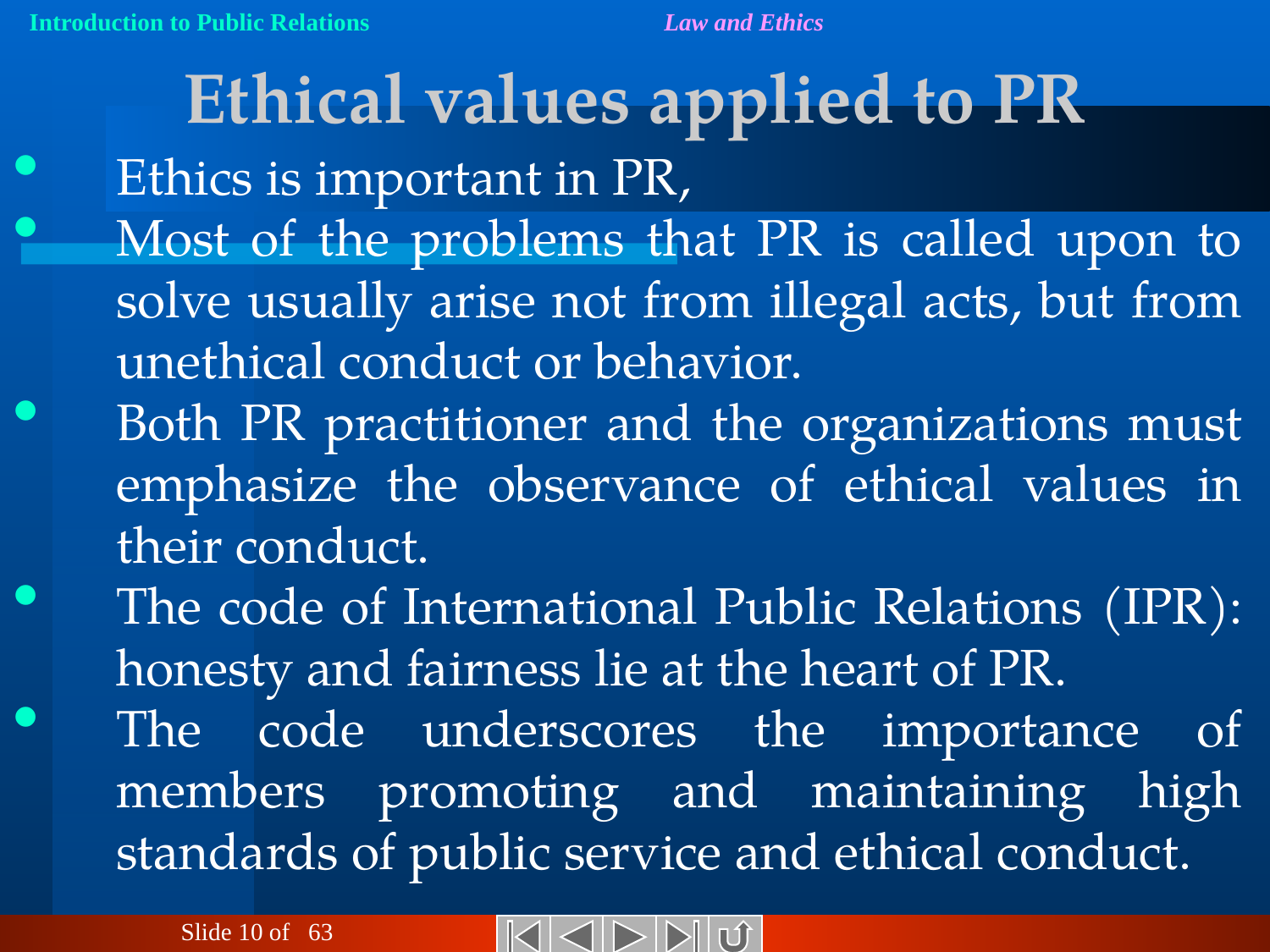

# Ethical values applied to PR
Ethics is important in PR,
Most of the problems that PR is called upon to solve usually arise not from illegal acts, but from unethical conduct or behavior.
Both PR practitioner and the organizations must emphasize the observance of ethical values in their conduct.
The code of International Public Relations (IPR): honesty and fairness lie at the heart of PR.
The code underscores the importance of members promoting and maintaining high standards of public service and ethical conduct.